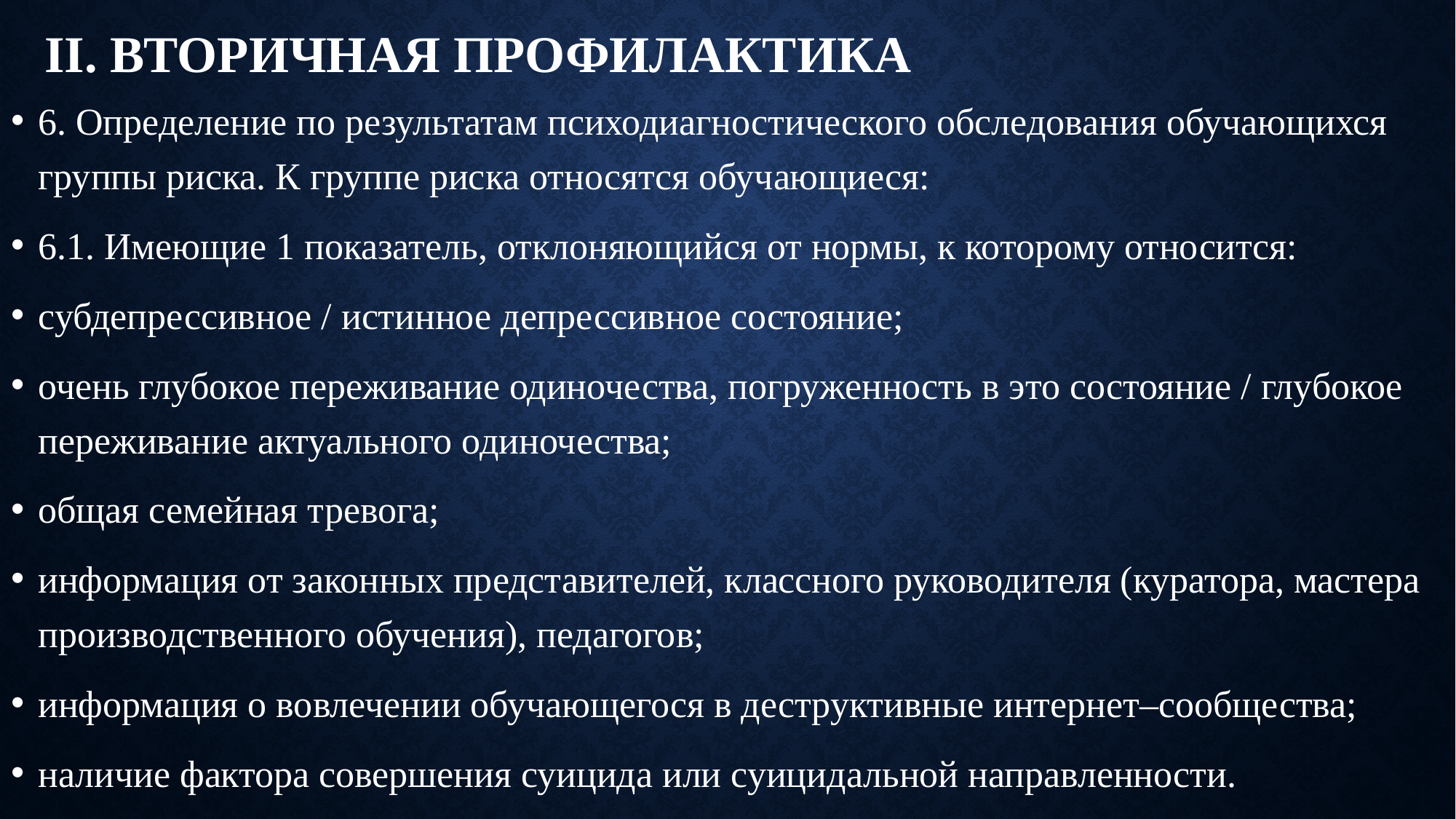

# II. Вторичная профилактика
6. Определение по результатам психодиагностического обследования обучающихся группы риска. К группе риска относятся обучающиеся:
6.1. Имеющие 1 показатель, отклоняющийся от нормы, к которому относится:
субдепрессивное / истинное депрессивное состояние;
очень глубокое переживание одиночества, погруженность в это состояние / глубокое переживание актуального одиночества;
общая семейная тревога;
информация от законных представителей, классного руководителя (куратора, мастера производственного обучения), педагогов;
информация о вовлечении обучающегося в деструктивные интернет–сообщества;
наличие фактора совершения суицида или суицидальной направленности.